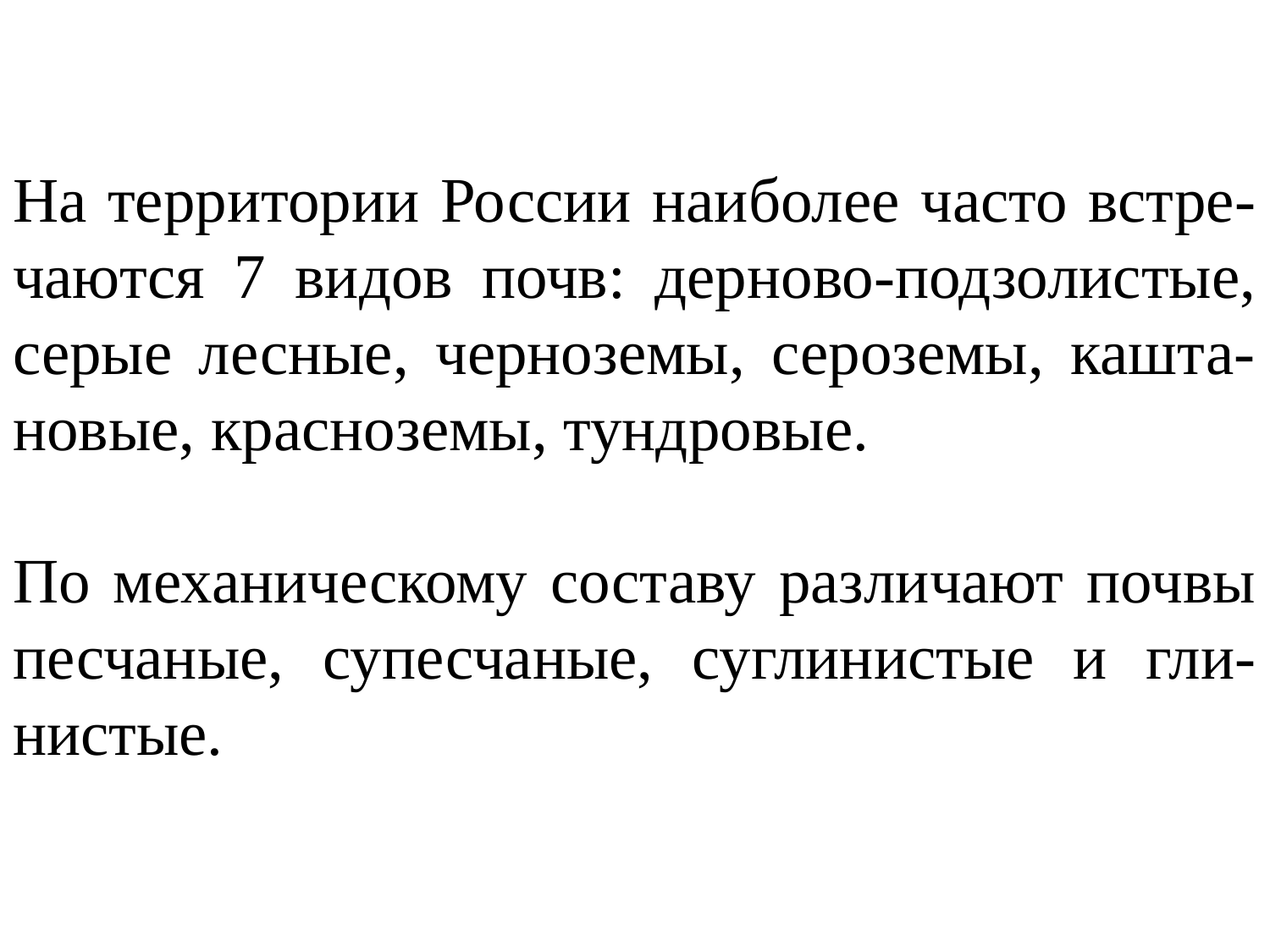

На территории России наиболее часто встре-чаются 7 видов почв: дерново-подзолистые, серые лесные, черноземы, сероземы, кашта-новые, красноземы, тундровые.

По механическому составу различают почвы песчаные, супесчаные, суглинистые и гли-нистые.